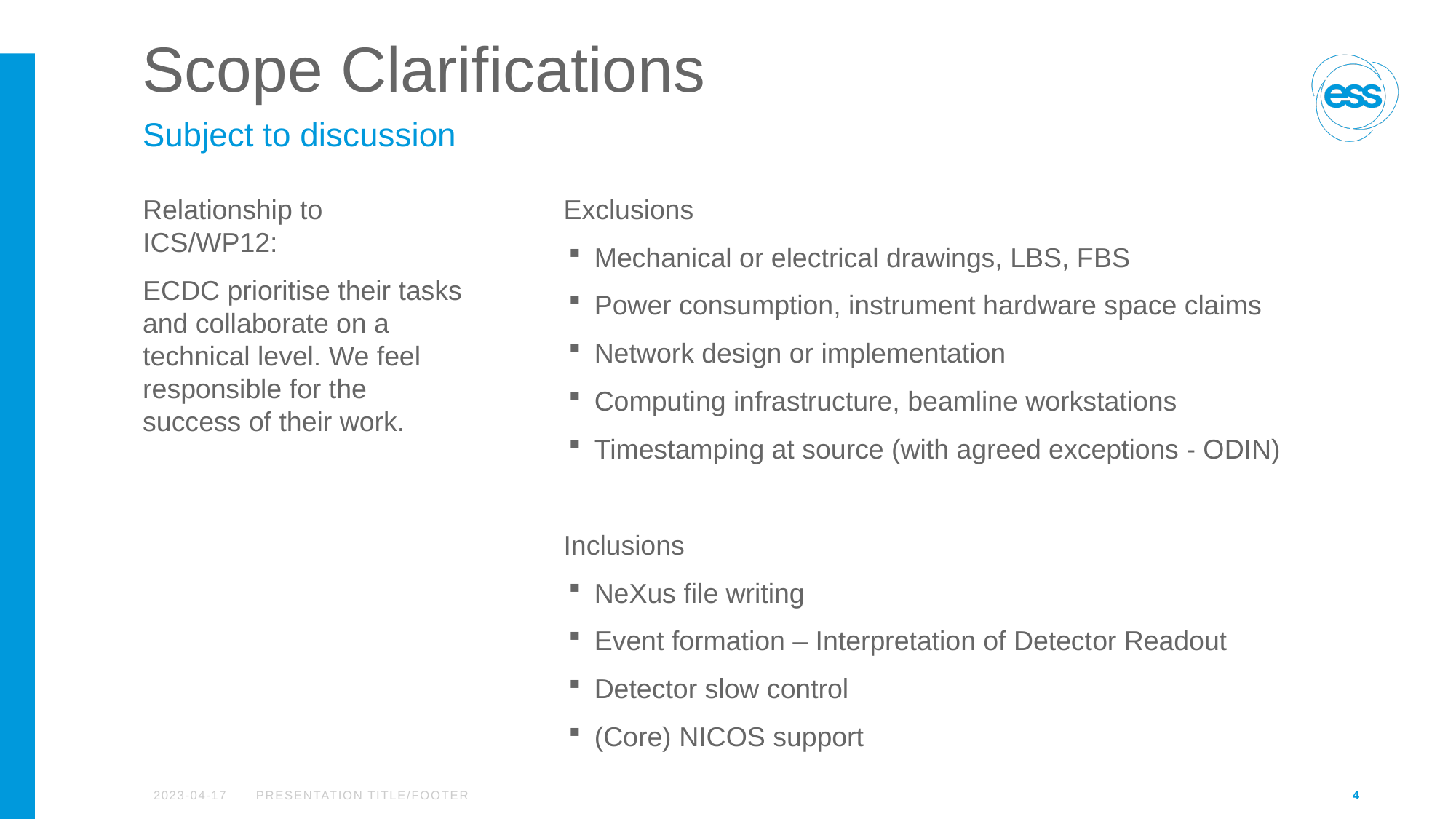

# Scope Clarifications
Subject to discussion
Relationship to ICS/WP12:
ECDC prioritise their tasks and collaborate on a technical level. We feel responsible for the success of their work.
Exclusions
Mechanical or electrical drawings, LBS, FBS
Power consumption, instrument hardware space claims
Network design or implementation
Computing infrastructure, beamline workstations
Timestamping at source (with agreed exceptions - ODIN)

Inclusions
NeXus file writing
Event formation – Interpretation of Detector Readout
Detector slow control
(Core) NICOS support

2023-04-17
PRESENTATION TITLE/FOOTER
4